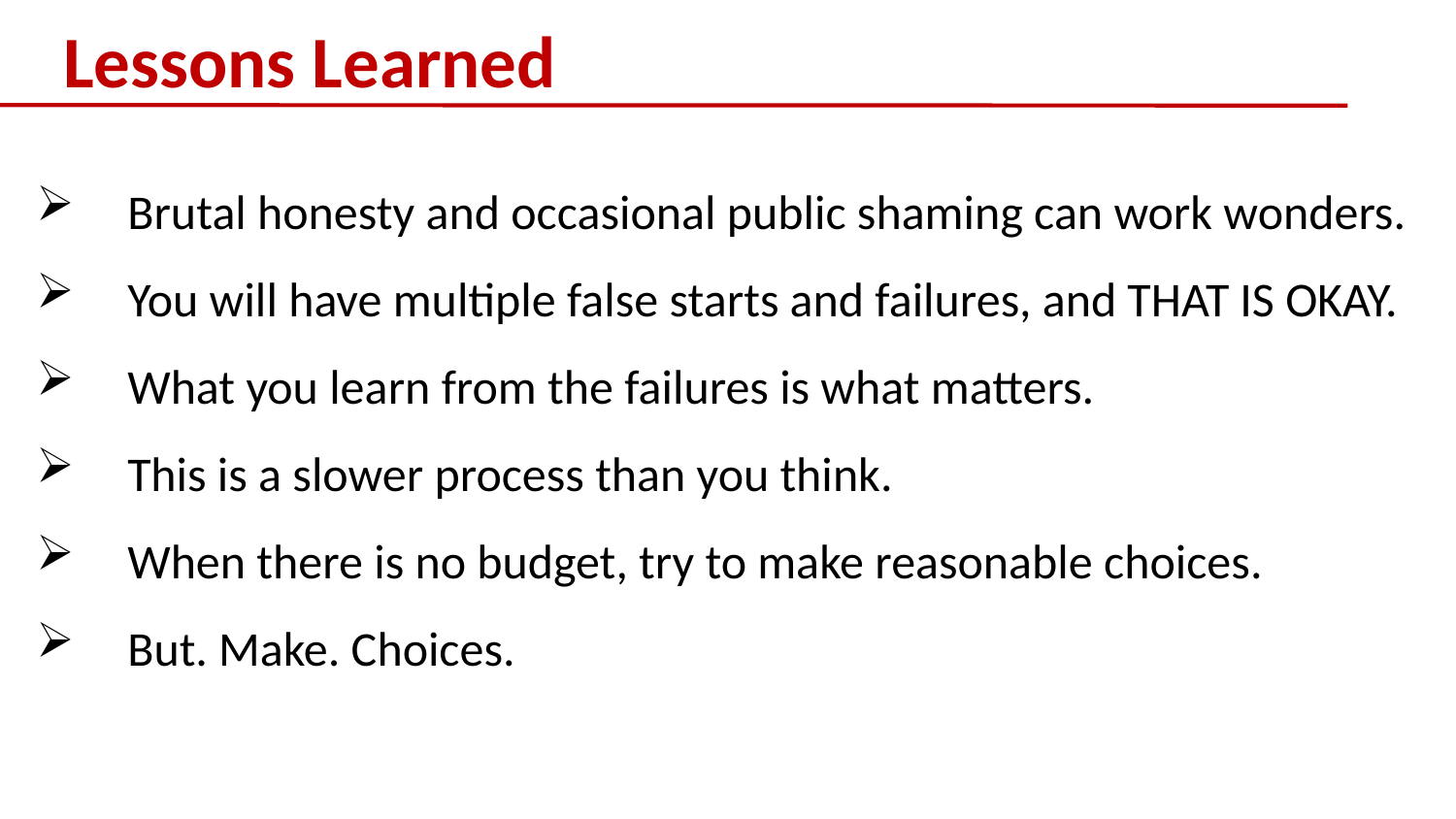

# Lessons Learned
Brutal honesty and occasional public shaming can work wonders.
You will have multiple false starts and failures, and THAT IS OKAY.
What you learn from the failures is what matters.
This is a slower process than you think.
When there is no budget, try to make reasonable choices.
But. Make. Choices.